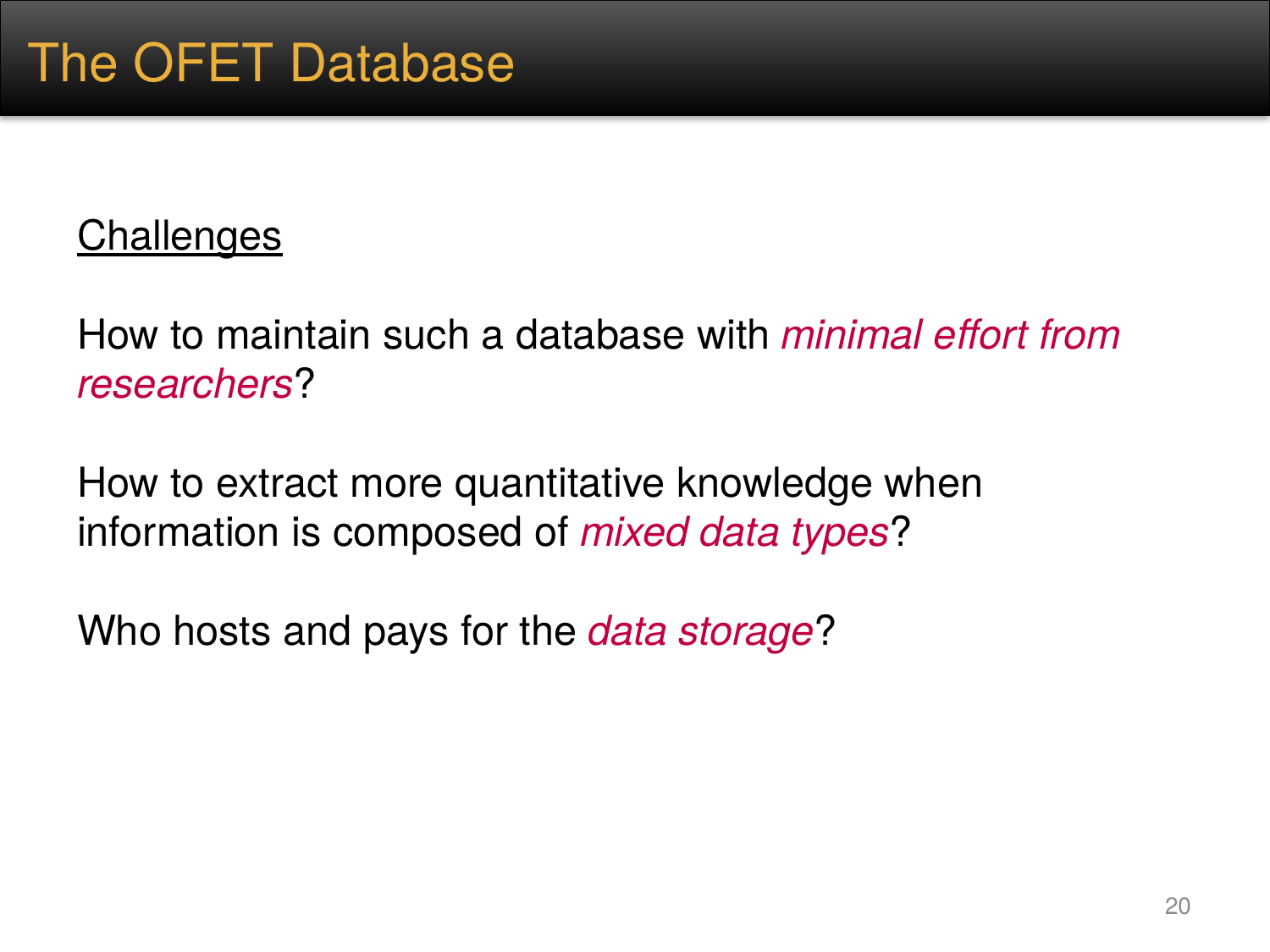

The OFET Database
Challenges

How to maintain such a database with minimal effort from researchers?

How to extract more quantitative knowledge when information is composed of mixed data types?

Who hosts and pays for the data storage?
20